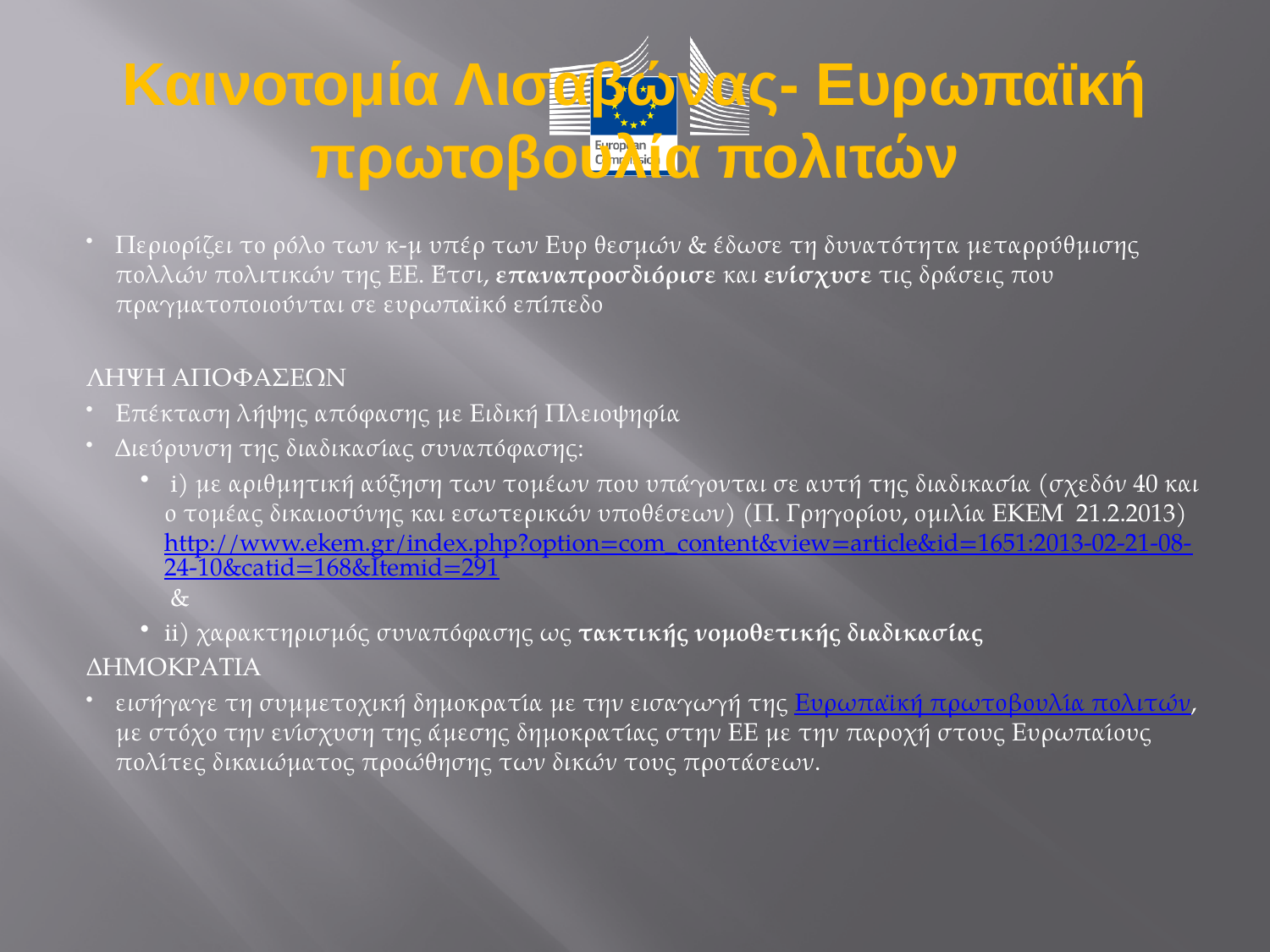

# Καινοτομία Λισαβώνας- Ευρωπαϊκή πρωτοβουλία πολιτών
Περιορίζει το ρόλο των κ-μ υπέρ των Ευρ θεσμών & έδωσε τη δυνατότητα μεταρρύθμισης πολλών πολιτικών της ΕΕ. Έτσι, επαναπροσδιόρισε και ενίσχυσε τις δράσεις που πραγματοποιούνται σε ευρωπαϊκό επίπεδο

ΛΗΨΗ ΑΠΟΦΑΣΕΩΝ
Επέκταση λήψης απόφασης με Ειδική Πλειοψηφία
Διεύρυνση της διαδικασίας συναπόφασης:
 i) με αριθμητική αύξηση των τομέων που υπάγονται σε αυτή της διαδικασία (σχεδόν 40 και ο τομέας δικαιοσύνης και εσωτερικών υποθέσεων) (Π. Γρηγορίου, ομιλία ΕΚΕΜ  21.2.2013) http://www.ekem.gr/index.php?option=com_content&view=article&id=1651:2013-02-21-08-24-10&catid=168&Itemid=291 &
ii) χαρακτηρισμός συναπόφασης ως τακτικής νομοθετικής διαδικασίας
ΔΗΜΟΚΡΑΤΙΑ
εισήγαγε τη συμμετοχική δημοκρατία με την εισαγωγή της Ευρωπαϊκή πρωτοβουλία πολιτών, με στόχο την ενίσχυση της άμεσης δημοκρατίας στην ΕΕ με την παροχή στους Ευρωπαίους πολίτες δικαιώματος προώθησης των δικών τους προτάσεων.